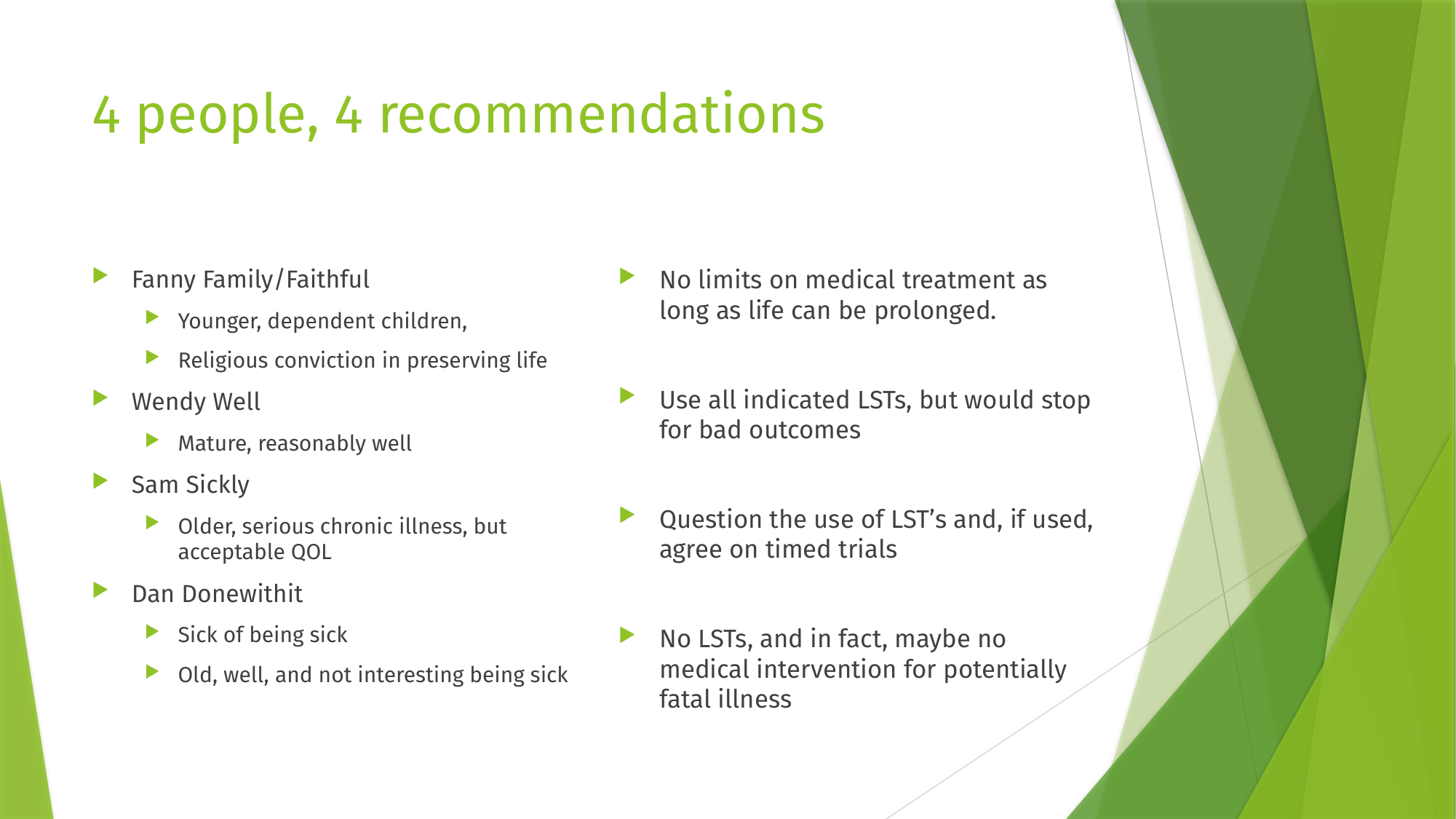

# 4 people, 4 recommendations
Fanny Family/Faithful
Younger, dependent children,
Religious conviction in preserving life
Wendy Well
Mature, reasonably well
Sam Sickly
Older, serious chronic illness, but acceptable QOL
Dan Donewithit
Sick of being sick
Old, well, and not interesting being sick

No limits on medical treatment as long as life can be prolonged.

Use all indicated LSTs, but would stop for bad outcomes

Question the use of LST’s and, if used, agree on timed trials

No LSTs, and in fact, maybe no medical intervention for potentially fatal illness